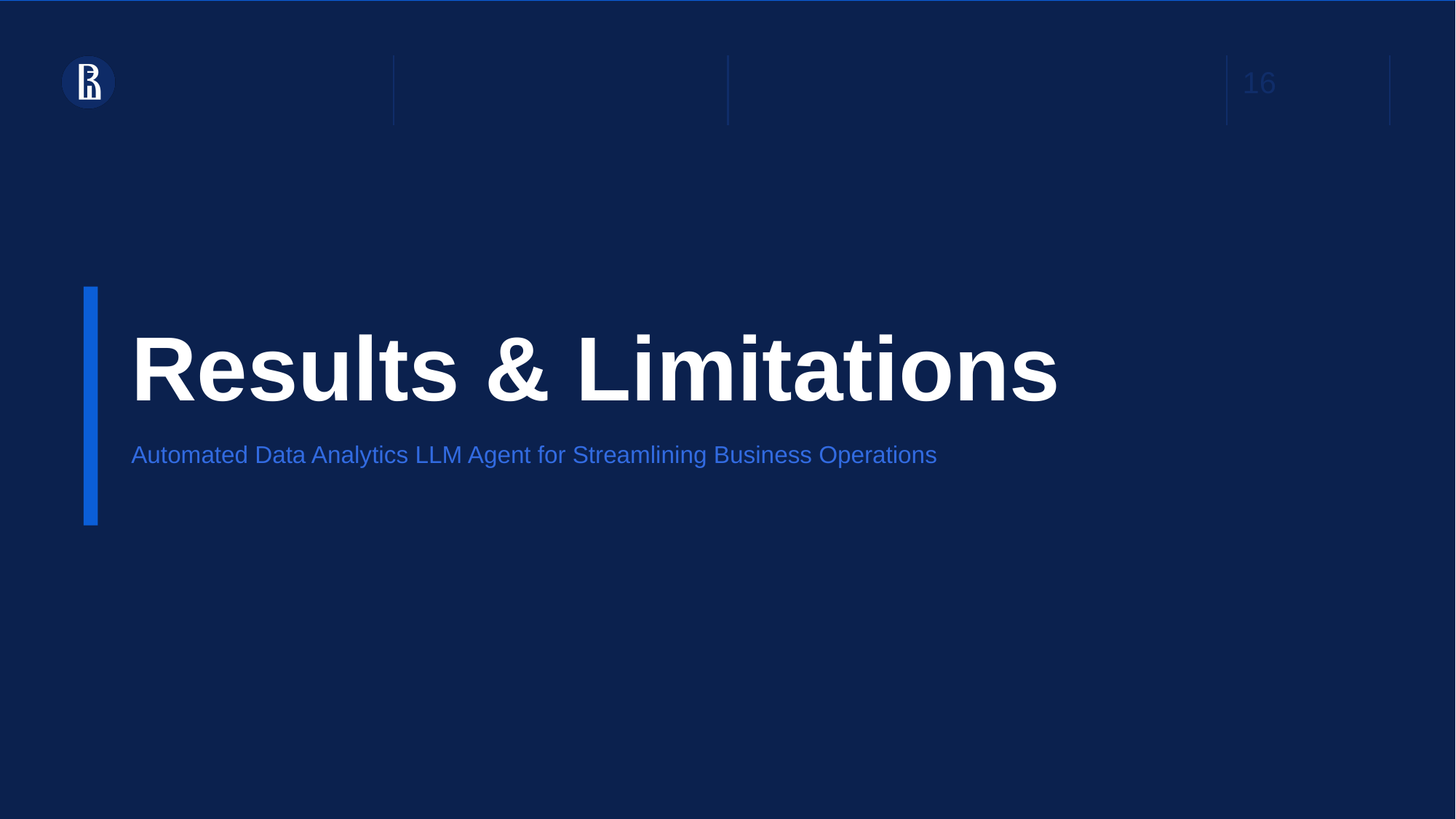

Results & Limitations
Automated Data Analytics LLM Agent for Streamlining Business Operations